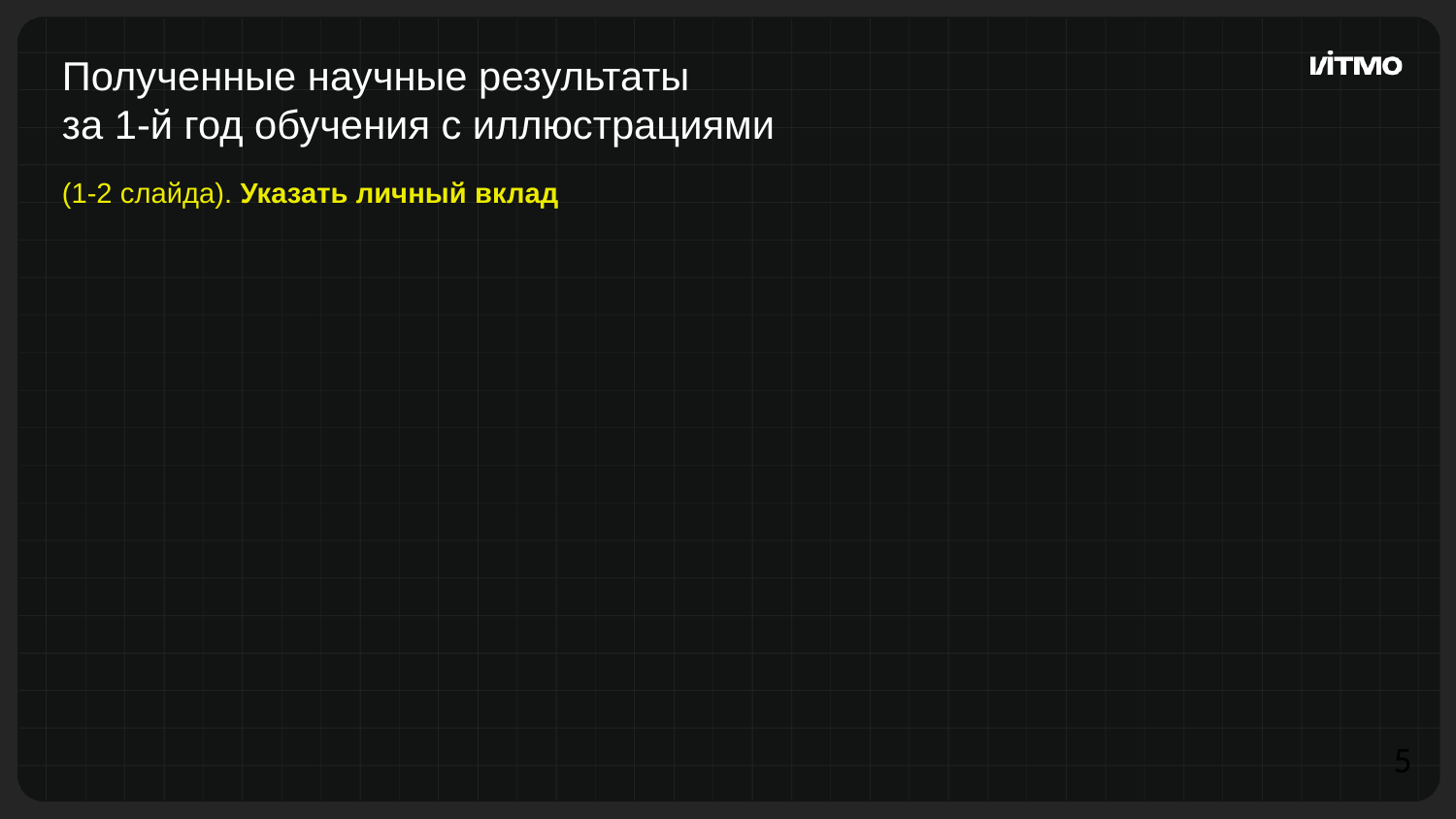

# Полученные научные результаты за 1-й год обучения с иллюстрациями
(1-2 слайда). Указать личный вклад
5